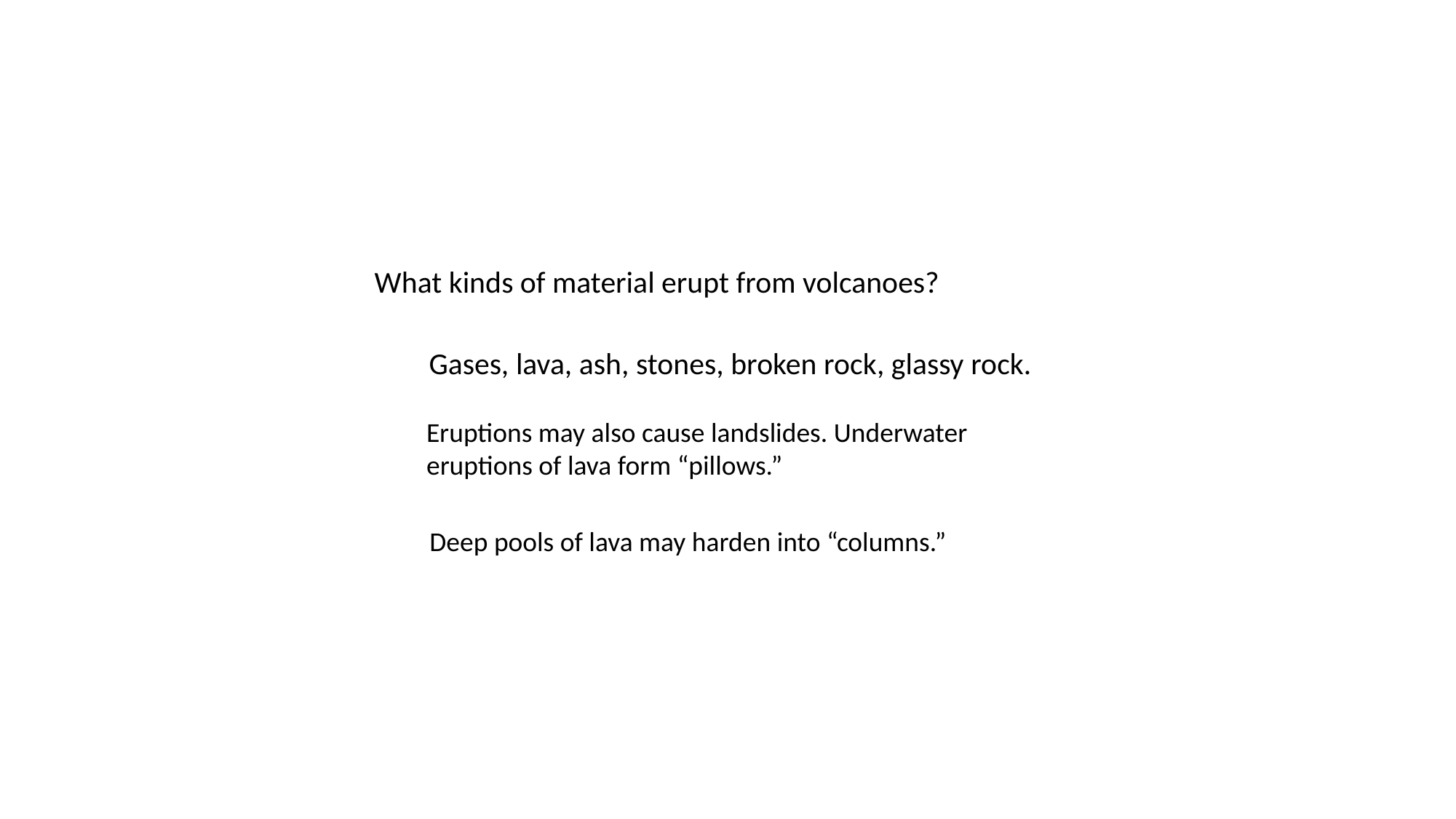

What kinds of material erupt from volcanoes?
Gases, lava, ash, stones, broken rock, glassy rock.
Eruptions may also cause landslides. Underwater eruptions of lava form “pillows.”
Deep pools of lava may harden into “columns.”